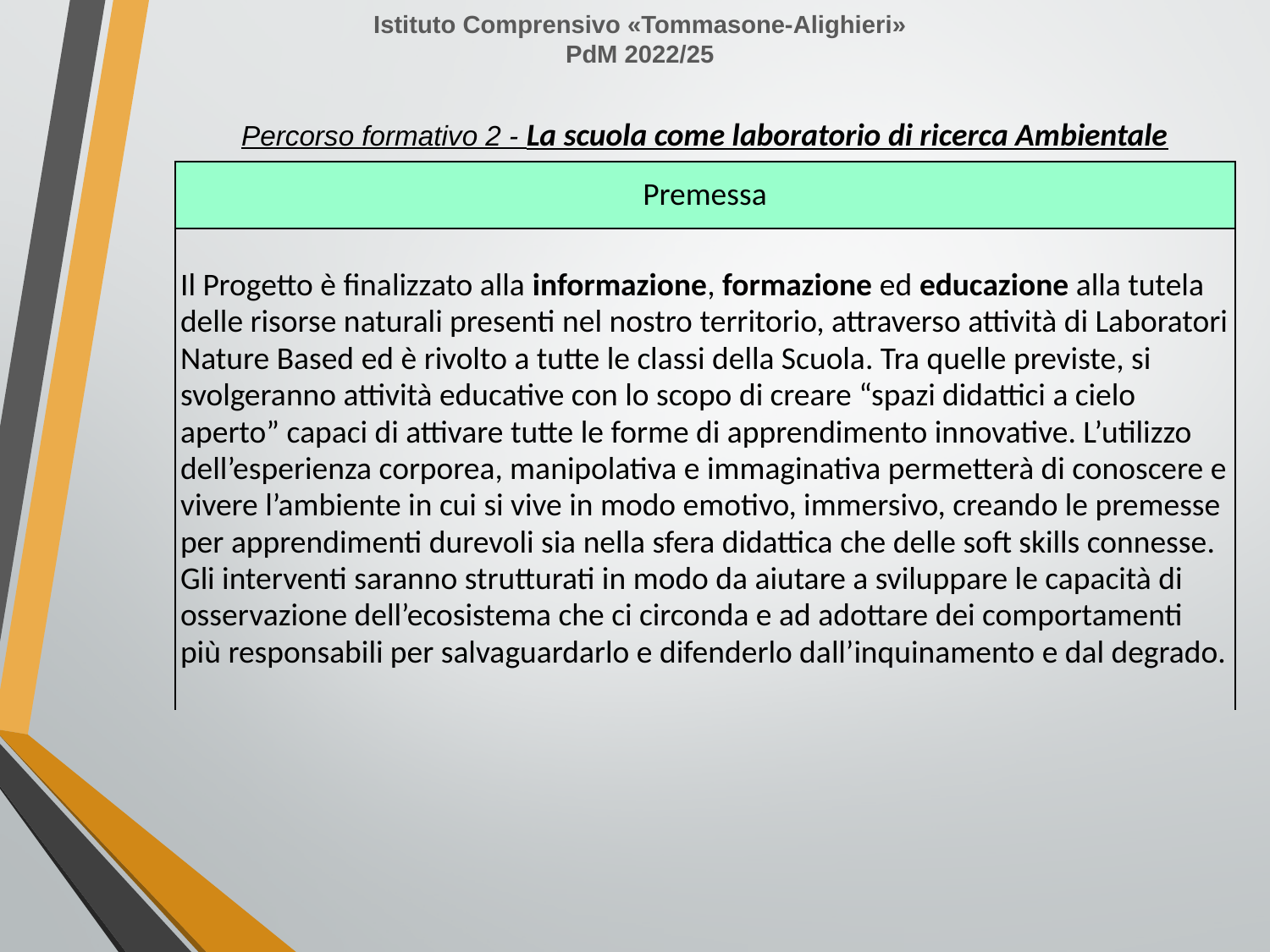

Istituto Comprensivo «Tommasone-Alighieri»
PdM 2022/25
Percorso formativo 2 - La scuola come laboratorio di ricerca Ambientale
| Premessa |
| --- |
| Il Progetto è finalizzato alla informazione, formazione ed educazione alla tutela delle risorse naturali presenti nel nostro territorio, attraverso attività di Laboratori Nature Based ed è rivolto a tutte le classi della Scuola. Tra quelle previste, si svolgeranno attività educative con lo scopo di creare “spazi didattici a cielo aperto” capaci di attivare tutte le forme di apprendimento innovative. L’utilizzo dell’esperienza corporea, manipolativa e immaginativa permetterà di conoscere e vivere l’ambiente in cui si vive in modo emotivo, immersivo, creando le premesse per apprendimenti durevoli sia nella sfera didattica che delle soft skills connesse. Gli interventi saranno strutturati in modo da aiutare a sviluppare le capacità di osservazione dell’ecosistema che ci circonda e ad adottare dei comportamenti più responsabili per salvaguardarlo e difenderlo dall’inquinamento e dal degrado. |